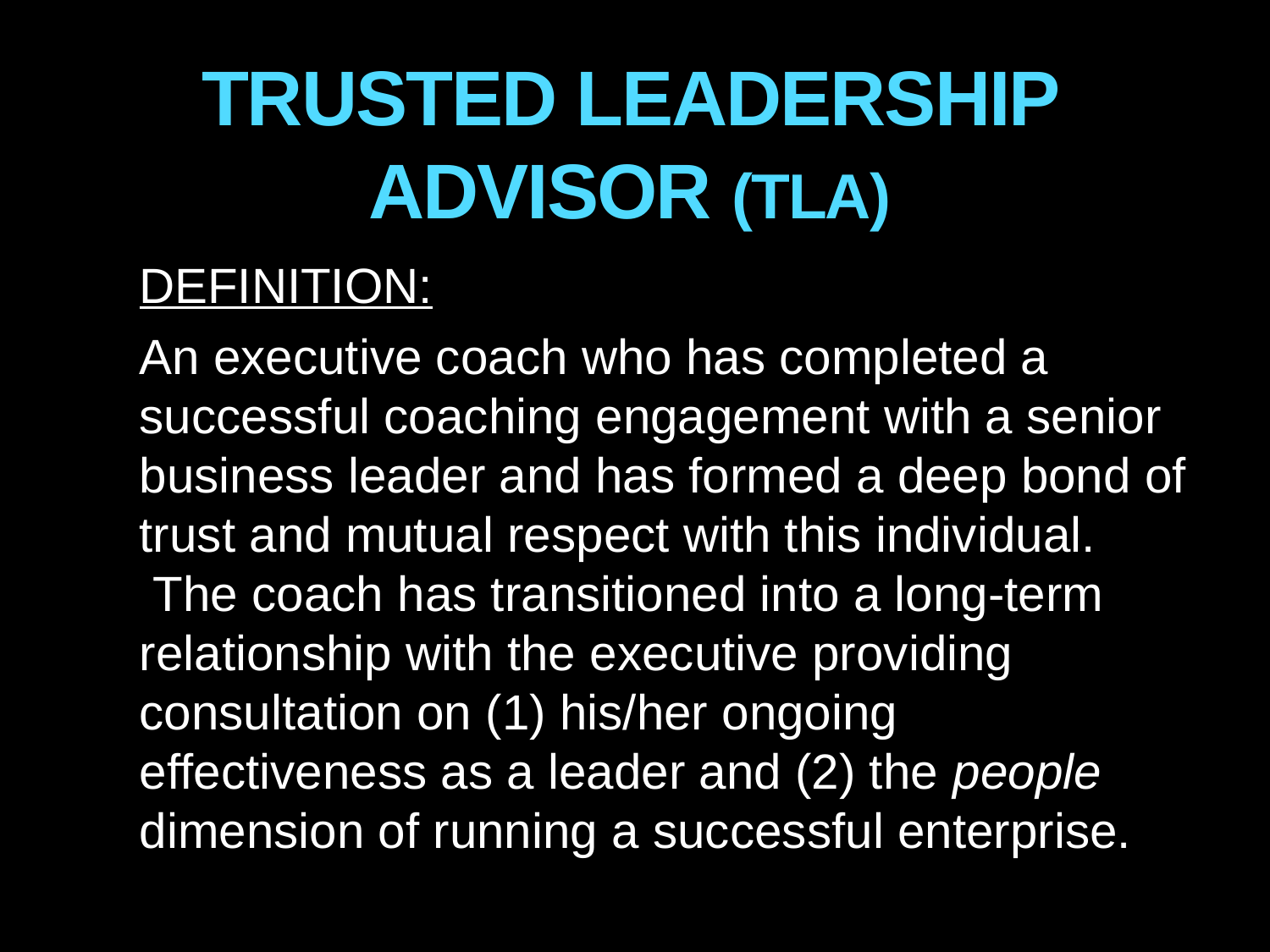

# TRUSTED LEADERSHIP ADVISOR (TLA)
DEFINITION:
An executive coach who has completed a successful coaching engagement with a senior business leader and has formed a deep bond of trust and mutual respect with this individual.  The coach has transitioned into a long-term relationship with the executive providing consultation on (1) his/her ongoing effectiveness as a leader and (2) the people dimension of running a successful enterprise.